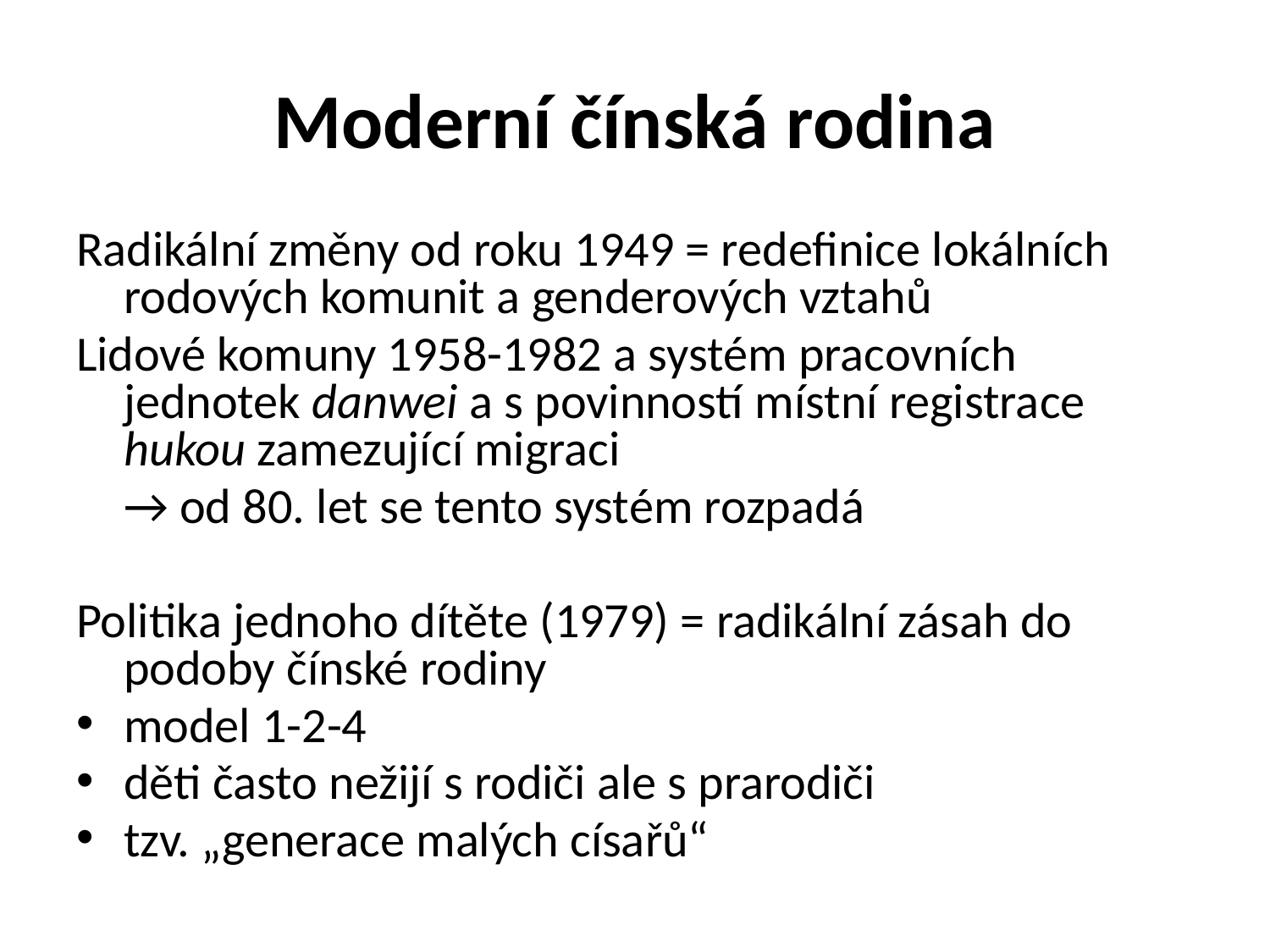

# Moderní čínská rodina
Radikální změny od roku 1949 = redefinice lokálních rodových komunit a genderových vztahů
Lidové komuny 1958-1982 a systém pracovních jednotek danwei a s povinností místní registrace hukou zamezující migraci
	→ od 80. let se tento systém rozpadá

Politika jednoho dítěte (1979) = radikální zásah do podoby čínské rodiny
model 1-2-4
děti často nežijí s rodiči ale s prarodiči
tzv. „generace malých císařů“